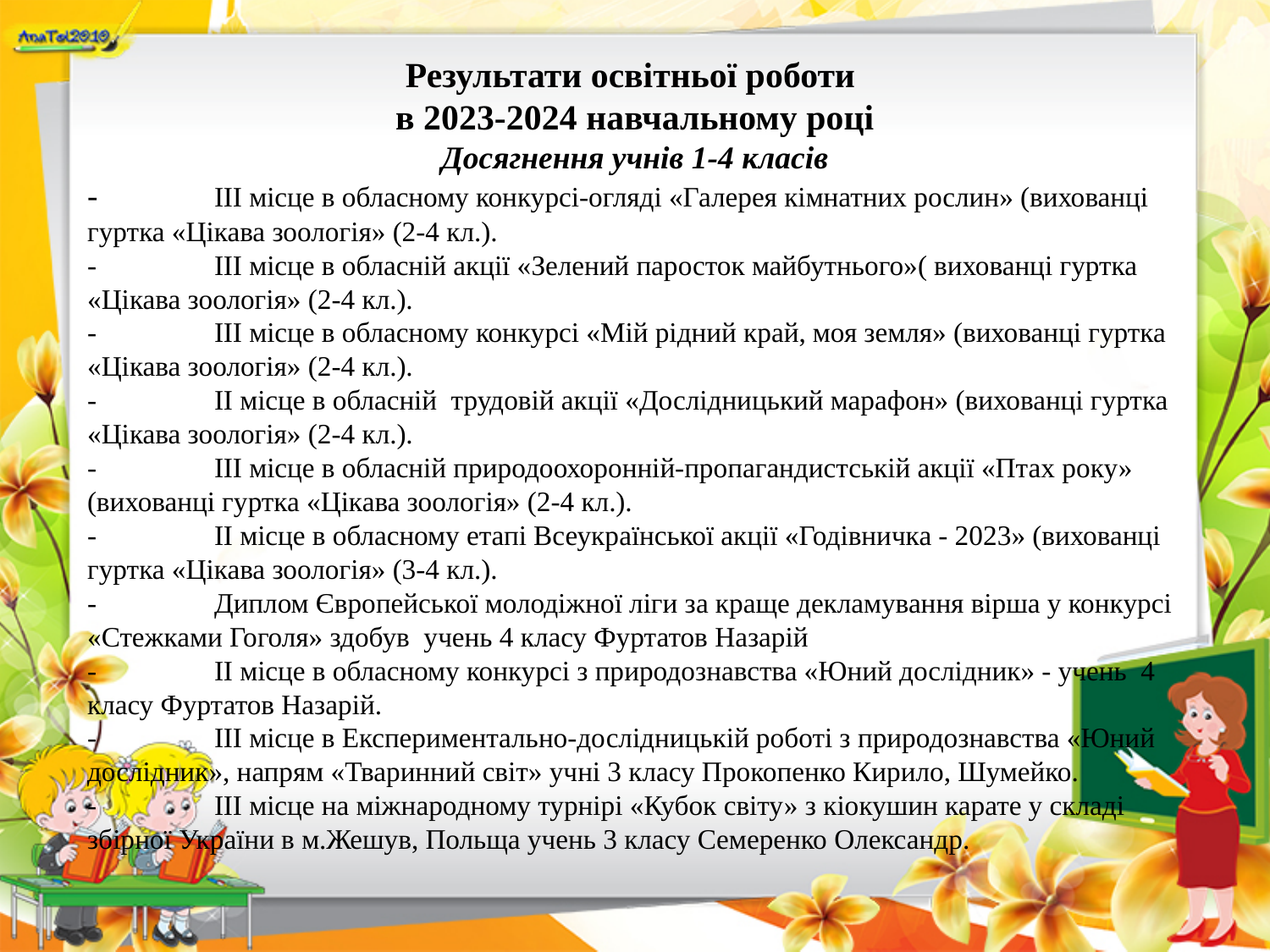

Результати освітньої роботи
в 2023-2024 навчальному році
Досягнення учнів 1-4 класів
-	ІІІ місце в обласному конкурсі-огляді «Галерея кімнатних рослин» (вихованці гуртка «Цікава зоологія» (2-4 кл.).
-	ІІІ місце в обласній акції «Зелений паросток майбутнього»( вихованці гуртка «Цікава зоологія» (2-4 кл.).
-	ІІІ місце в обласному конкурсі «Мій рідний край, моя земля» (вихованці гуртка «Цікава зоологія» (2-4 кл.).
-	ІІ місце в обласній  трудовій акції «Дослідницький марафон» (вихованці гуртка «Цікава зоологія» (2-4 кл.).
-	ІІІ місце в обласній природоохоронній-пропагандистській акції «Птах року» (вихованці гуртка «Цікава зоологія» (2-4 кл.).
-	ІІ місце в обласному етапі Всеукраїнської акції «Годівничка - 2023» (вихованці гуртка «Цікава зоологія» (3-4 кл.).
-	Диплом Європейської молодіжної ліги за краще декламування вірша у конкурсі «Стежками Гоголя» здобув  учень 4 класу Фуртатов Назарій
-	ІІ місце в обласному конкурсі з природознавства «Юний дослідник» - учень  4 класу Фуртатов Назарій.
-	ІІІ місце в Експериментально-дослідницькій роботі з природознавства «Юний дослідник», напрям «Тваринний світ» учні 3 класу Прокопенко Кирило, Шумейко.
-	ІІІ місце на міжнародному турнірі «Кубок світу» з кіокушин карате у складі збірної України в м.Жешув, Польща учень 3 класу Семеренко Олександр.